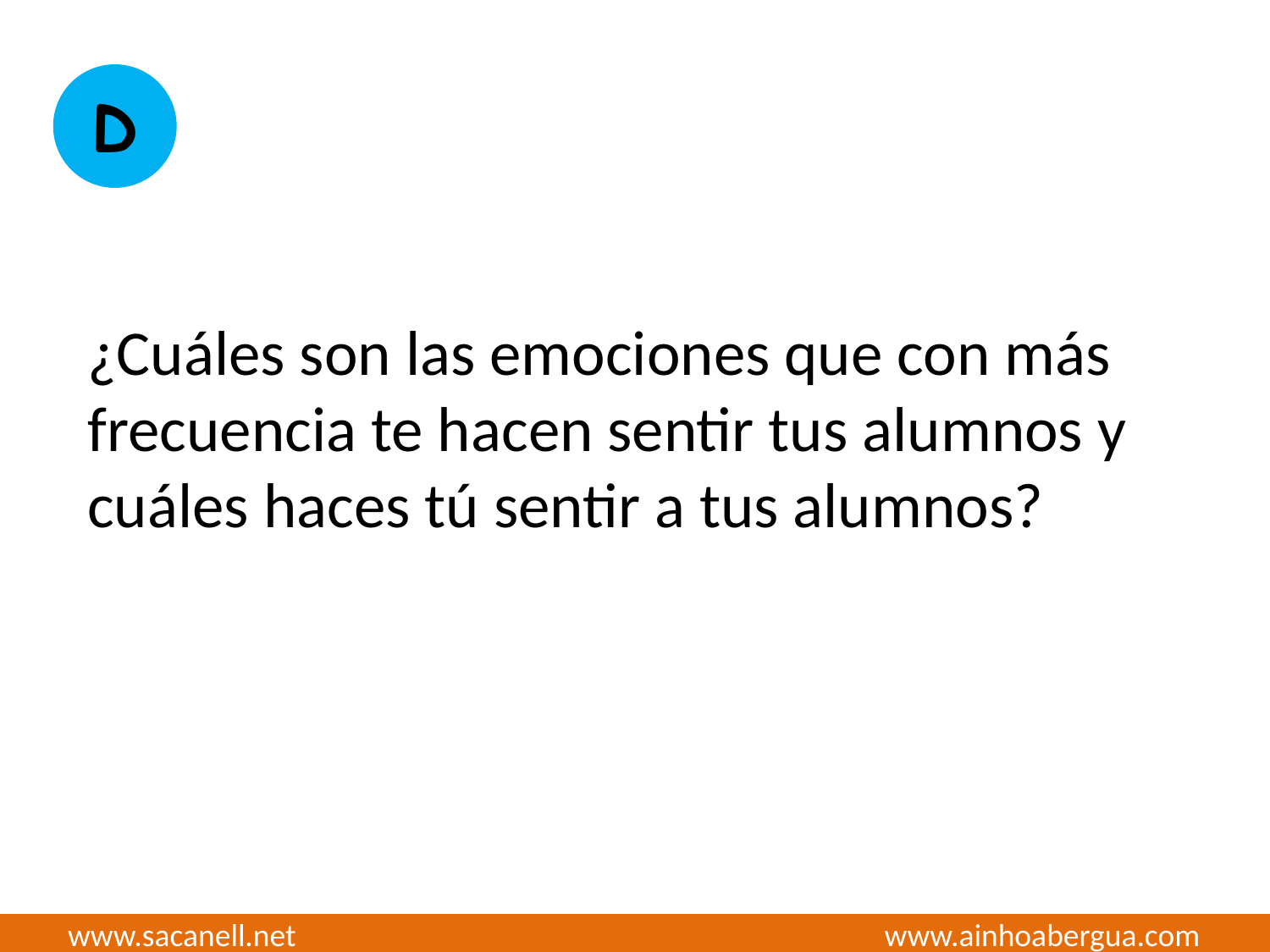

D
¿Cuáles son las emociones que con más frecuencia te hacen sentir tus alumnos y cuáles haces tú sentir a tus alumnos?
www.sacanell.net                                                                                  www.ainhoabergua.com